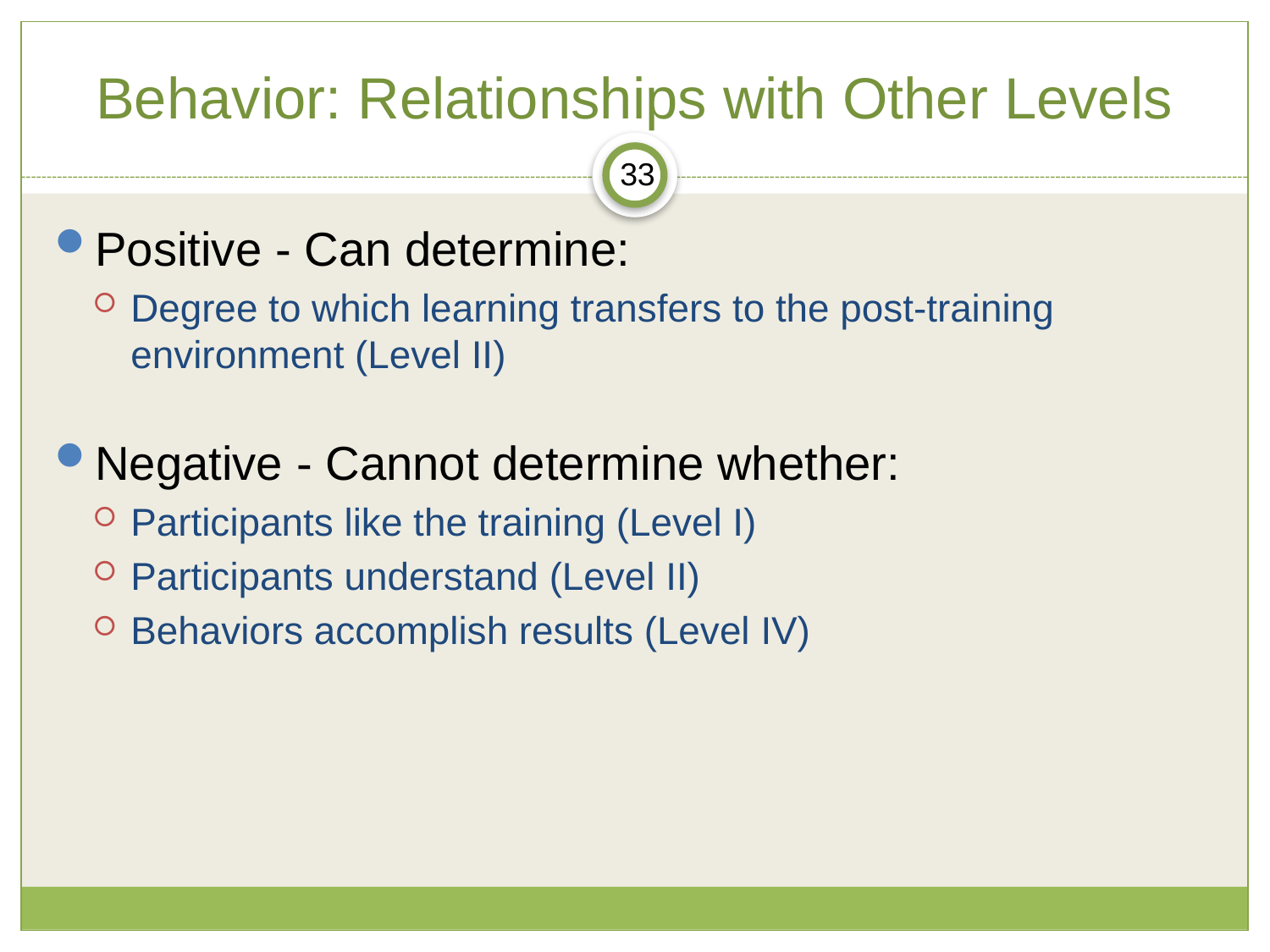

# Behavior: Relationships with Other Levels
33
Positive - Can determine:
Degree to which learning transfers to the post-training environment (Level II)
Negative - Cannot determine whether:
Participants like the training (Level I)
Participants understand (Level II)
Behaviors accomplish results (Level IV)